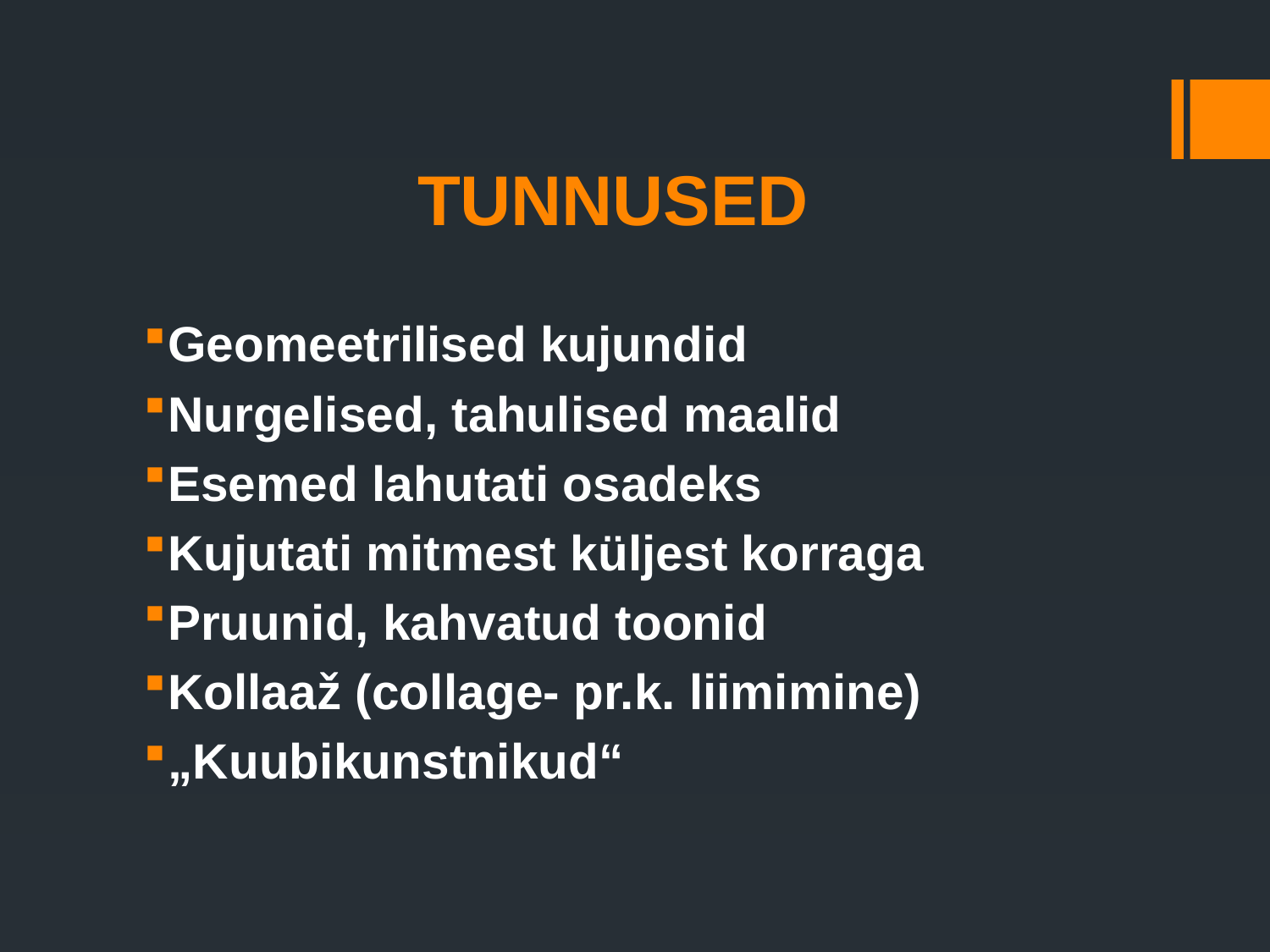

# TUNNUSED
Geomeetrilised kujundid
Nurgelised, tahulised maalid
Esemed lahutati osadeks
Kujutati mitmest küljest korraga
Pruunid, kahvatud toonid
Kollaaž (collage- pr.k. liimimine)
„Kuubikunstnikud“